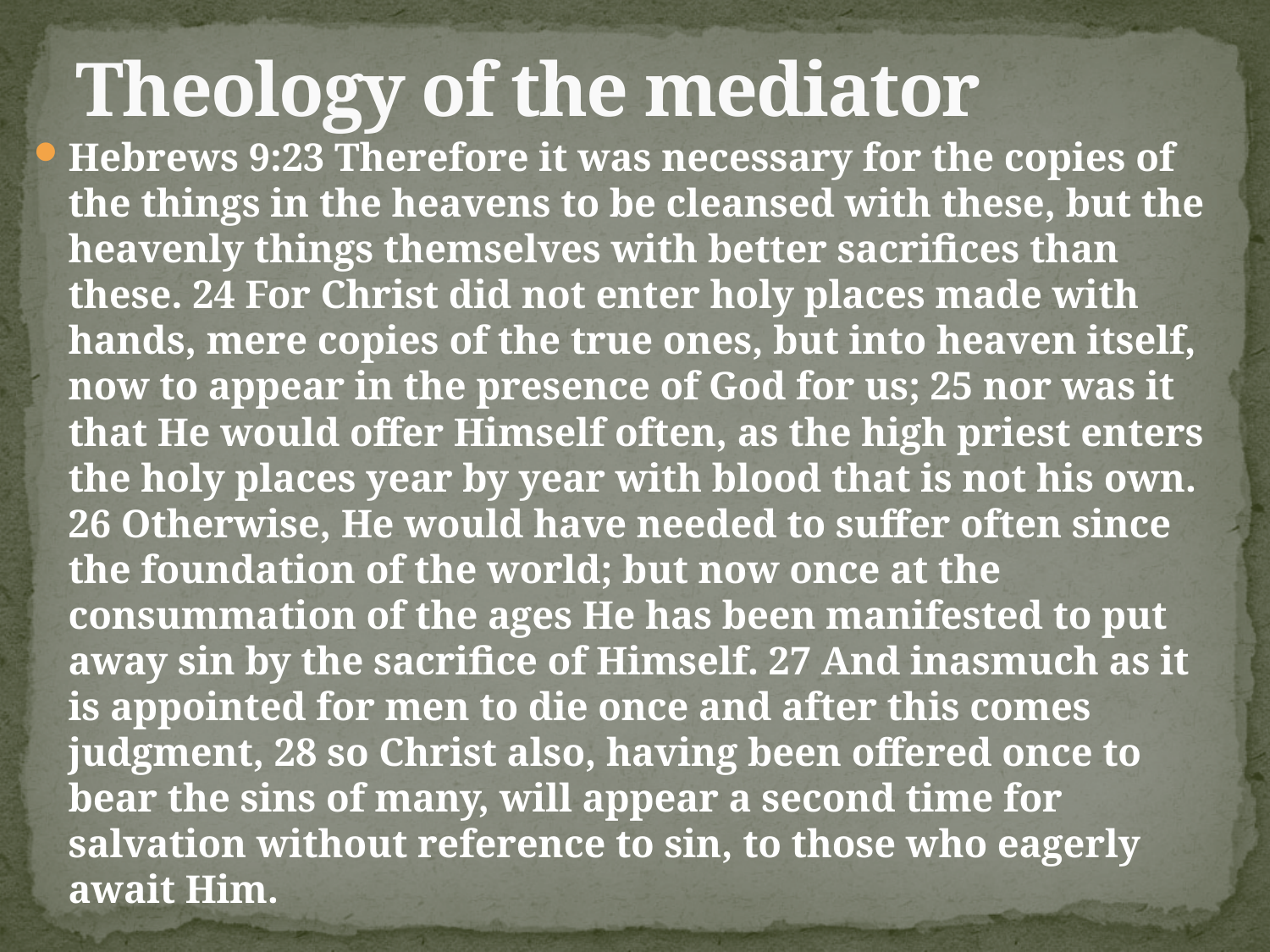

# Theology of the mediator
Hebrews 9:23 Therefore it was necessary for the copies of the things in the heavens to be cleansed with these, but the heavenly things themselves with better sacrifices than these. 24 For Christ did not enter holy places made with hands, mere copies of the true ones, but into heaven itself, now to appear in the presence of God for us; 25 nor was it that He would offer Himself often, as the high priest enters the holy places year by year with blood that is not his own. 26 Otherwise, He would have needed to suffer often since the foundation of the world; but now once at the consummation of the ages He has been manifested to put away sin by the sacrifice of Himself. 27 And inasmuch as it is appointed for men to die once and after this comes judgment, 28 so Christ also, having been offered once to bear the sins of many, will appear a second time for salvation without reference to sin, to those who eagerly await Him.